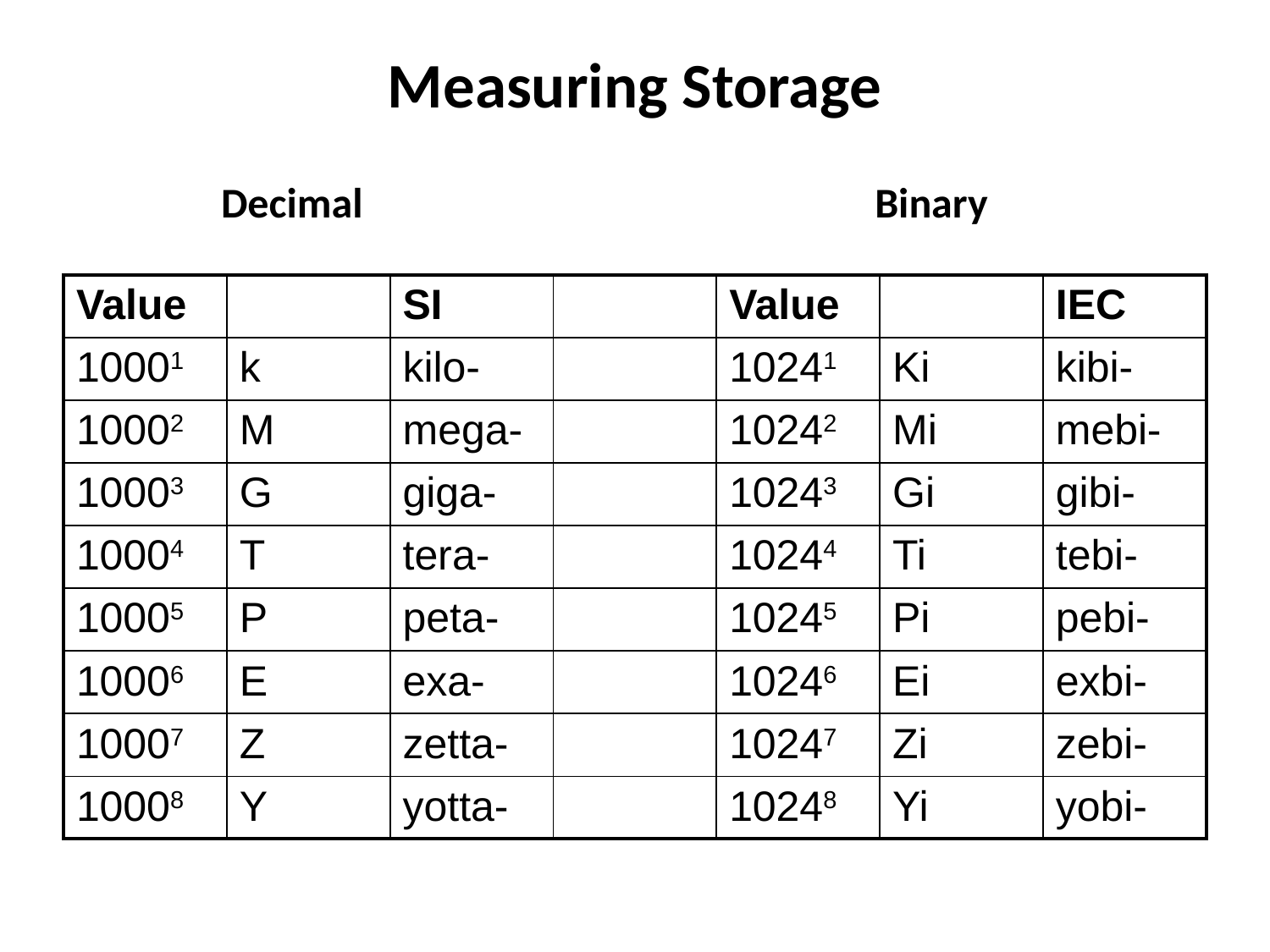

# Measuring Storage
	   Decimal				     Binary
| Value |  | SI |  | Value |  | IEC |
| --- | --- | --- | --- | --- | --- | --- |
| 10001 | k | kilo- |  | 10241 | Ki | kibi- |
| 10002 | M | mega- |  | 10242 | Mi | mebi- |
| 10003 | G | giga- |  | 10243 | Gi | gibi- |
| 10004 | T | tera- |  | 10244 | Ti | tebi- |
| 10005 | P | peta- |  | 10245 | Pi | pebi- |
| 10006 | E | exa- |  | 10246 | Ei | exbi- |
| 10007 | Z | zetta- |  | 10247 | Zi | zebi- |
| 10008 | Y | yotta- |  | 10248 | Yi | yobi- |